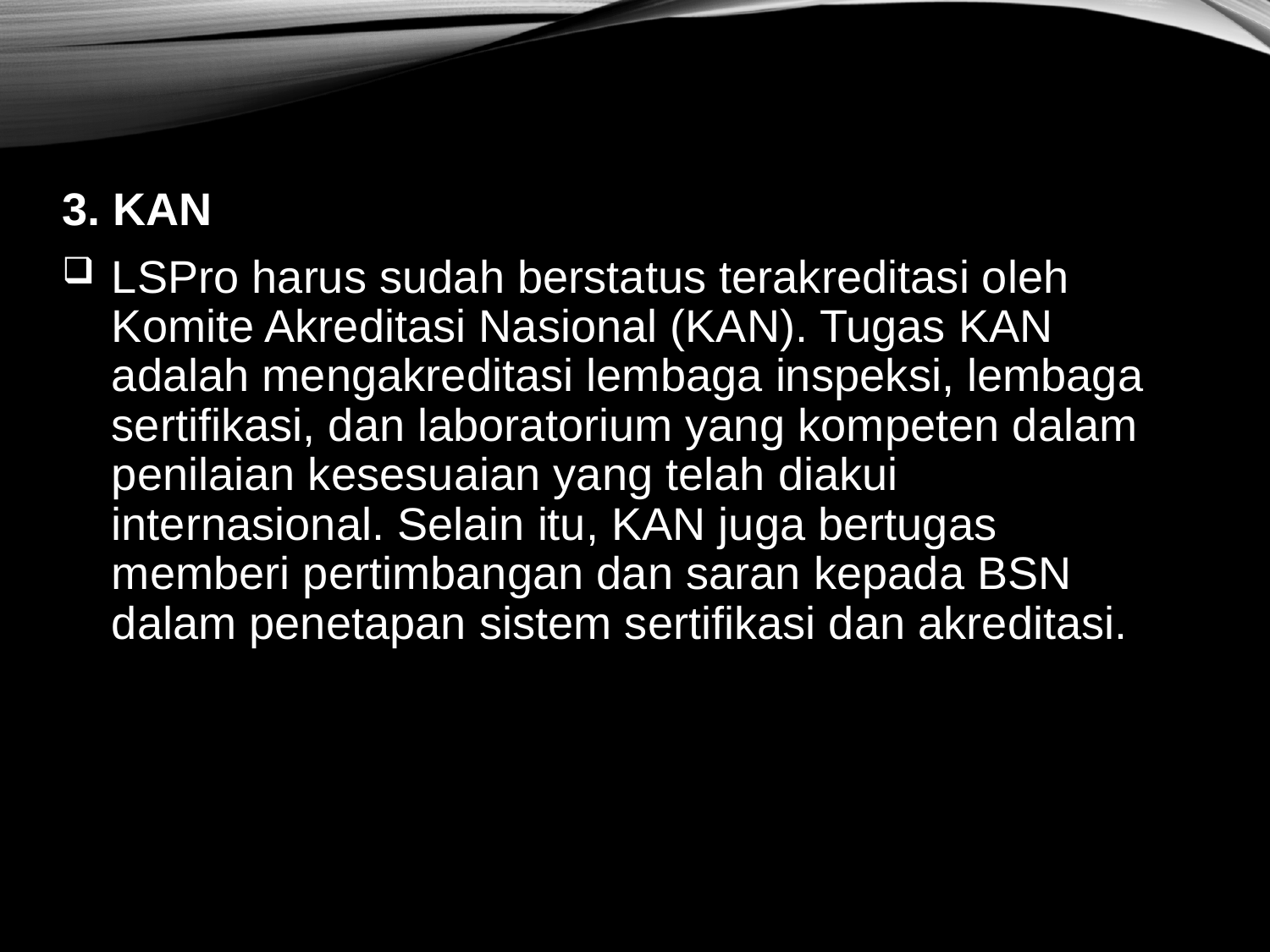

3. KAN
LSPro harus sudah berstatus terakreditasi oleh Komite Akreditasi Nasional (KAN). Tugas KAN adalah mengakreditasi lembaga inspeksi, lembaga sertifikasi, dan laboratorium yang kompeten dalam penilaian kesesuaian yang telah diakui internasional. Selain itu, KAN juga bertugas memberi pertimbangan dan saran kepada BSN dalam penetapan sistem sertifikasi dan akreditasi.